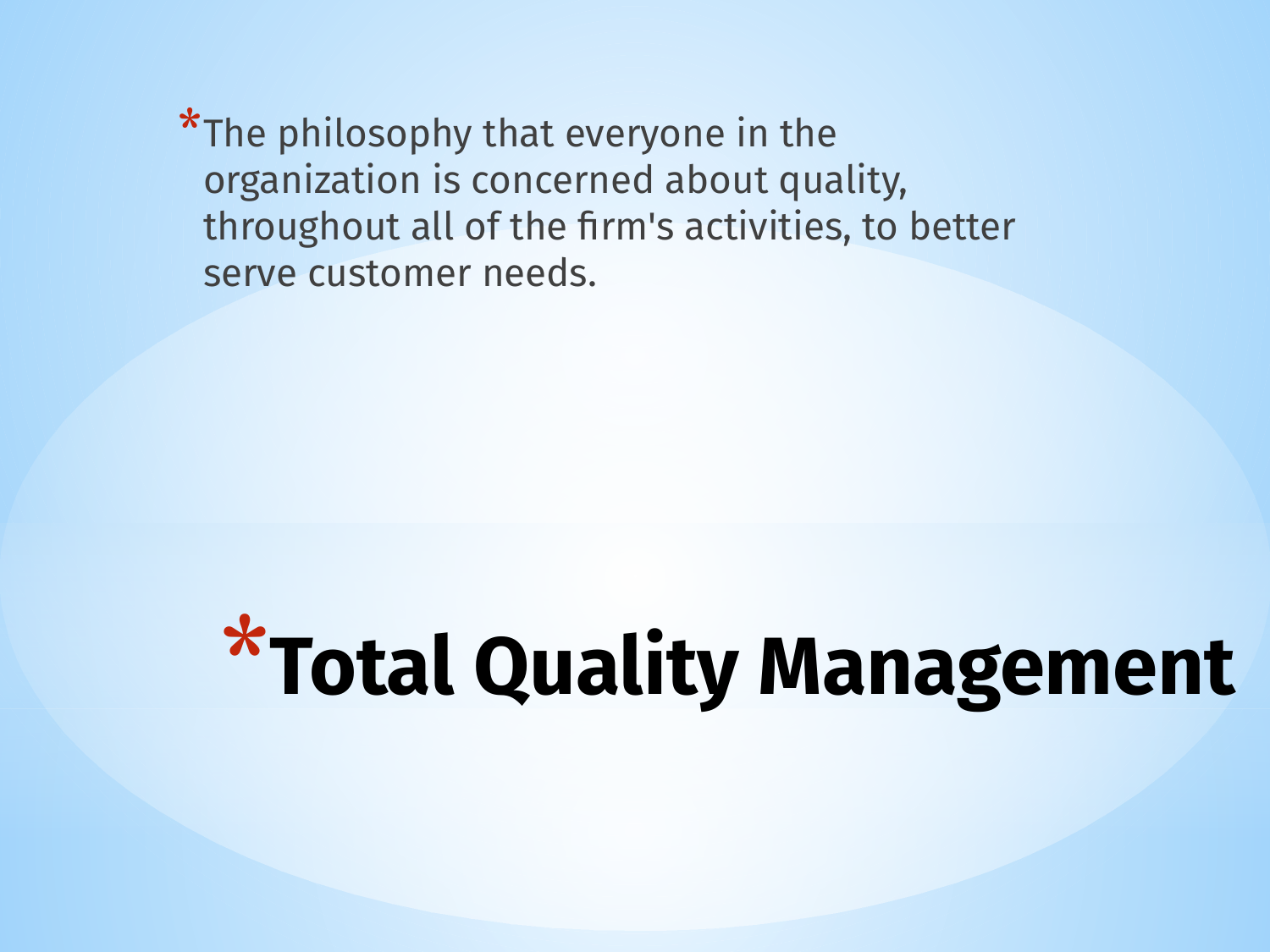

The philosophy that everyone in the organization is concerned about quality, throughout all of the firm's activities, to better serve customer needs.
# Total Quality Management